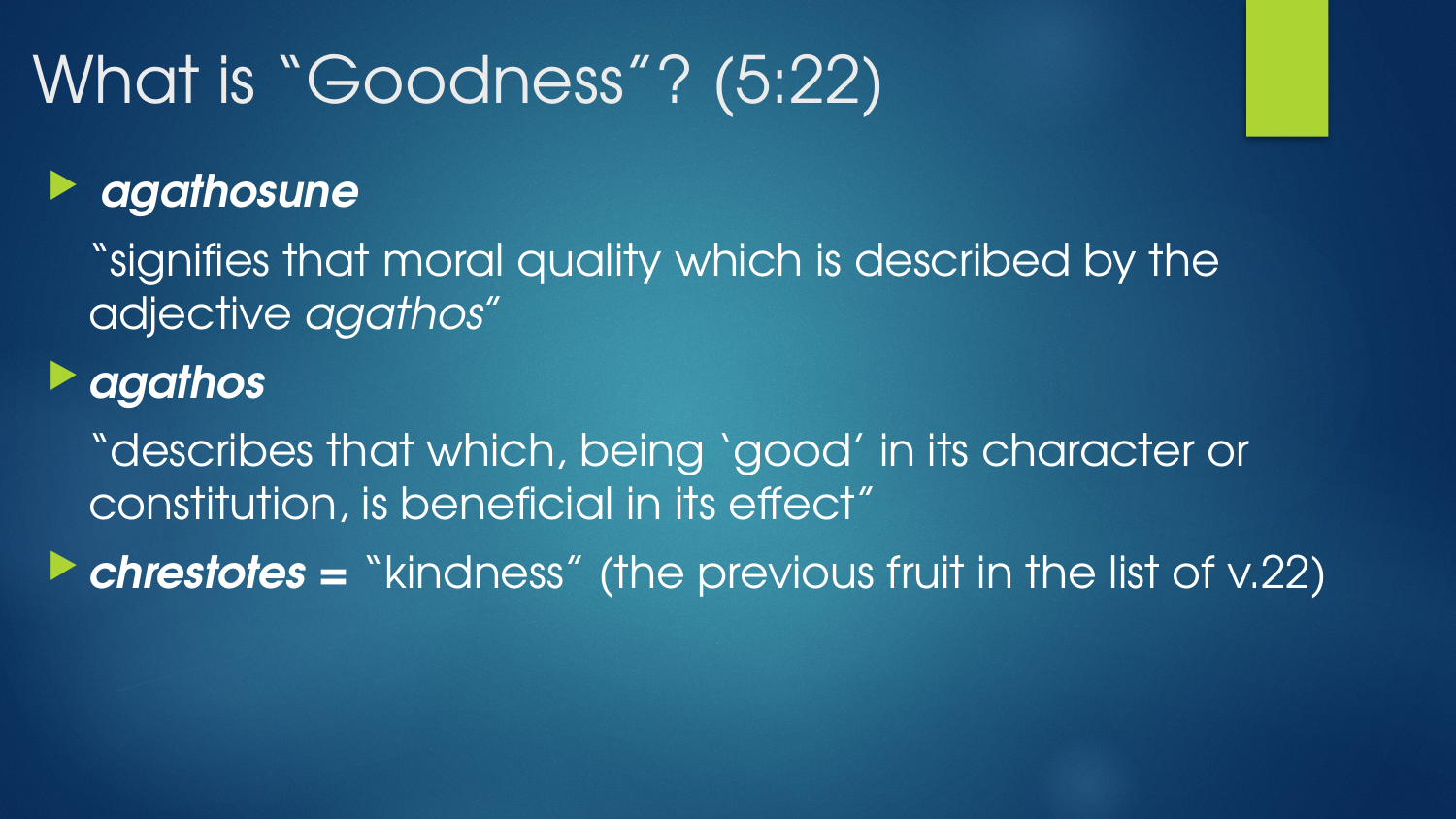

# What is “Goodness”? (5:22)
 agathosune
	“signifies that moral quality which is described by the adjective agathos”
agathos
	“describes that which, being ‘good’ in its character or constitution, is beneficial in its effect”
chrestotes = “kindness” (the previous fruit in the list of v.22)